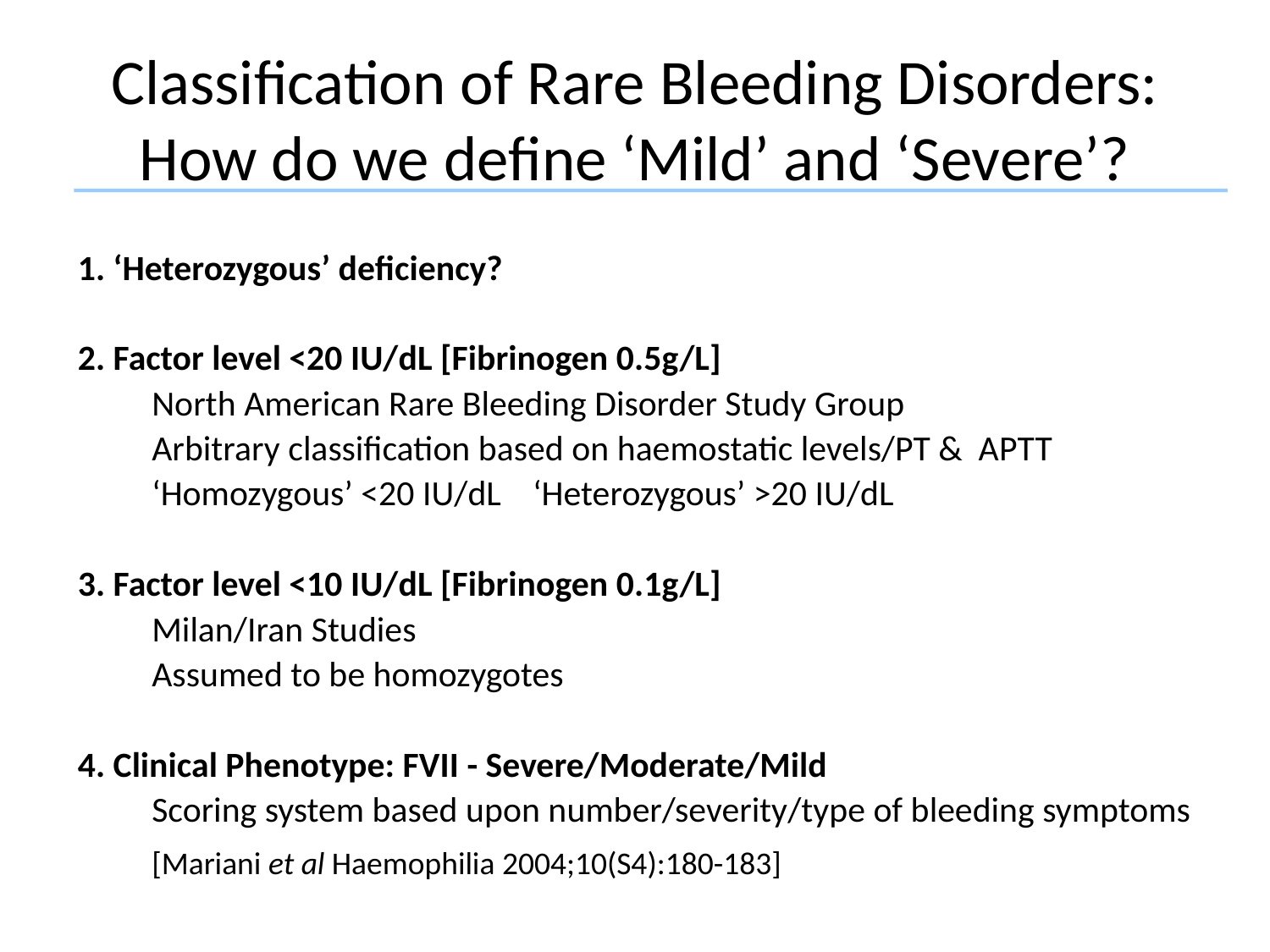

# Classification of Rare Bleeding Disorders: How do we define ‘Mild’ and ‘Severe’?

1. ‘Heterozygous’ deficiency?

2. Factor level <20 IU/dL [Fibrinogen 0.5g/L]
	North American Rare Bleeding Disorder Study Group
	Arbitrary classification based on haemostatic levels/PT &  APTT
	‘Homozygous’ <20 IU/dL	‘Heterozygous’ >20 IU/dL

3. Factor level <10 IU/dL [Fibrinogen 0.1g/L]
	Milan/Iran Studies
	Assumed to be homozygotes

4. Clinical Phenotype: FVII - Severe/Moderate/Mild
	Scoring system based upon number/severity/type of bleeding symptoms
	[Mariani et al Haemophilia 2004;10(S4):180-183]